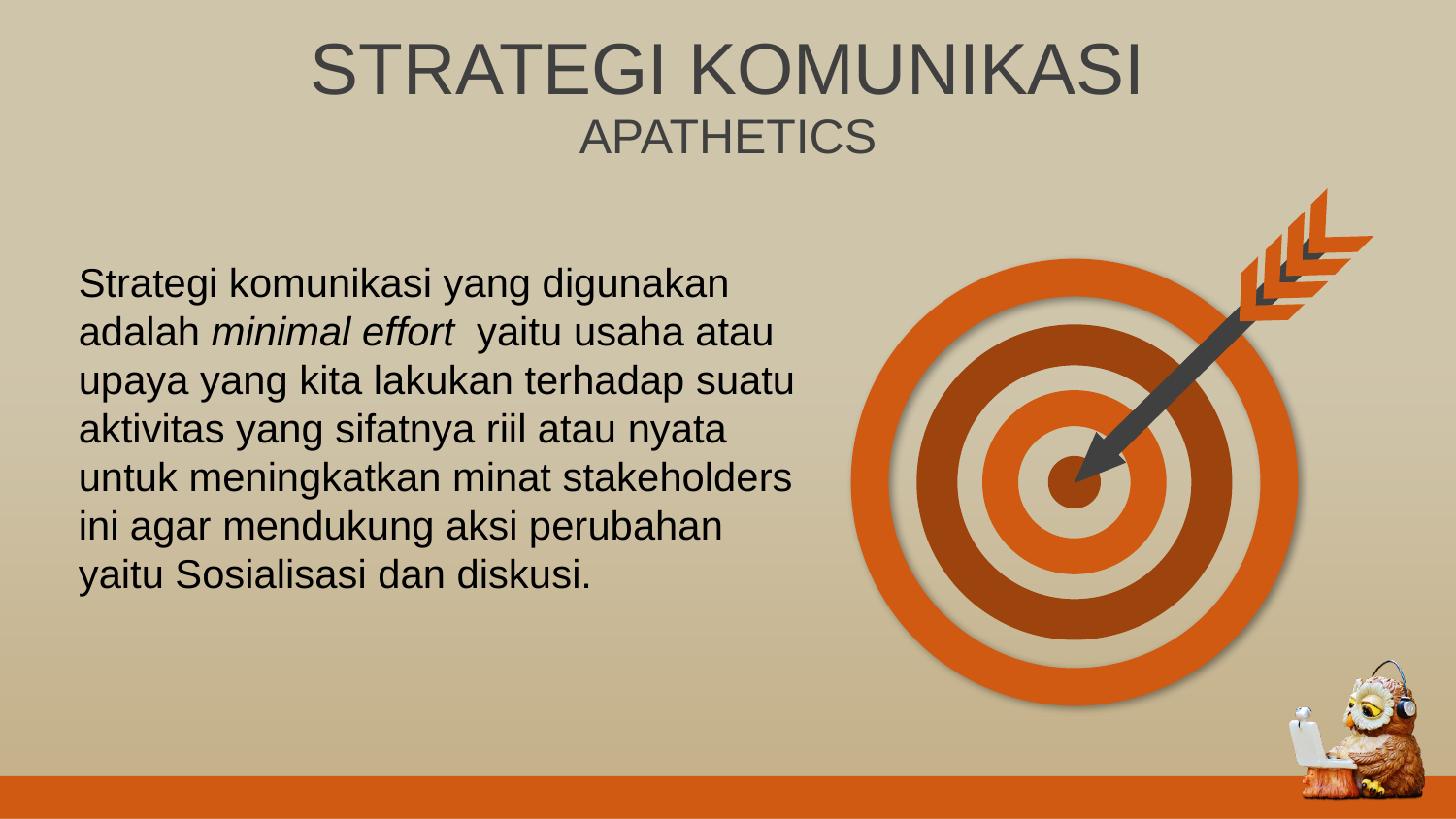

STRATEGI KOMUNIKASI
APATHETICS

Strategi komunikasi yang digunakan      adalah minimal effort  yaitu usaha atau upaya yang kita lakukan terhadap suatu aktivitas yang sifatnya riil atau nyata     untuk meningkatkan minat stakeholders ini agar mendukung aksi perubahan      yaitu Sosialisasi dan diskusi.